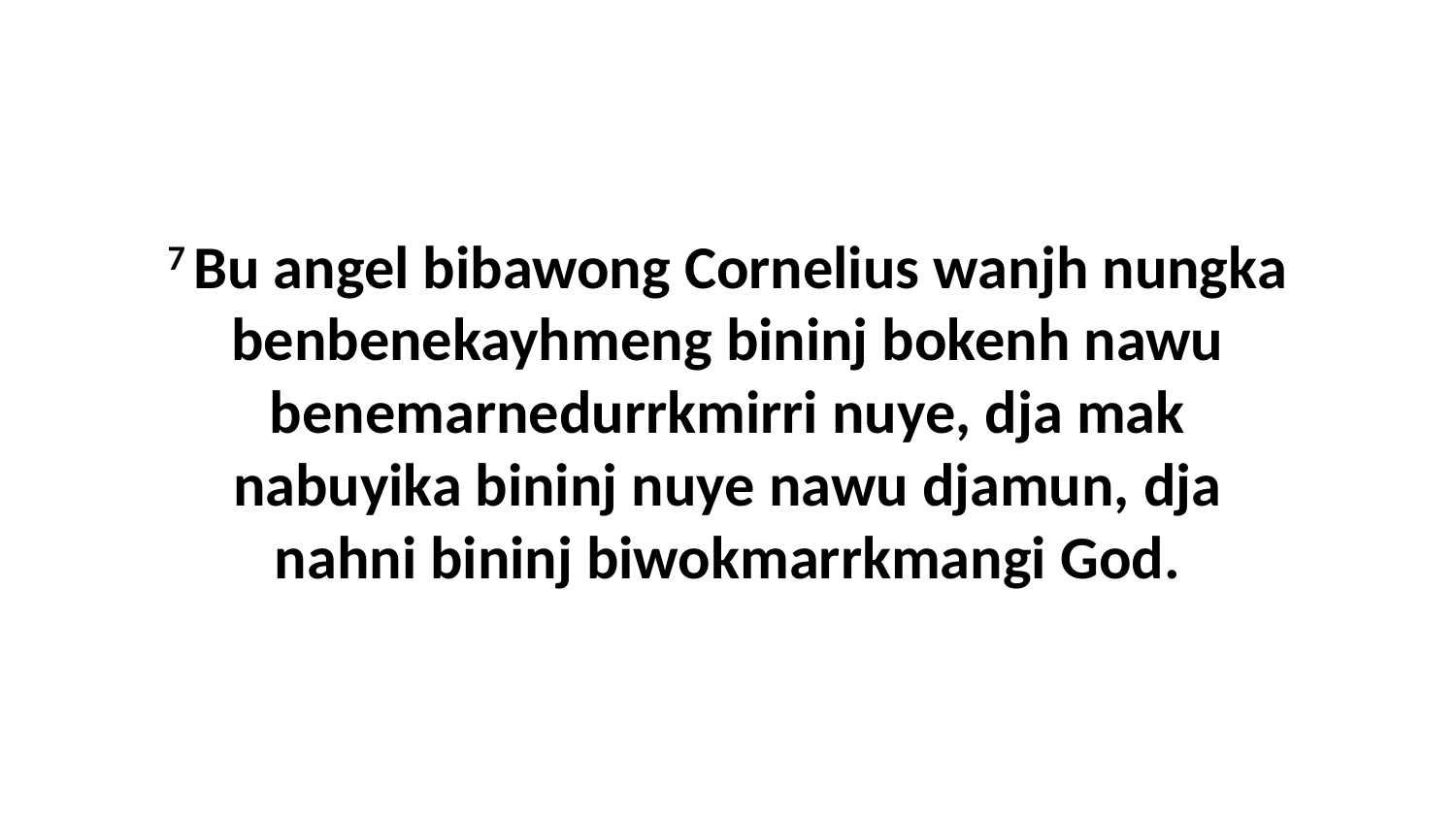

7 Bu angel bibawong Cornelius wanjh nungka benbenekayhmeng bininj bokenh nawu benemarnedurrkmirri nuye, dja mak nabuyika bininj nuye nawu djamun, dja nahni bininj biwokmarrkmangi God.